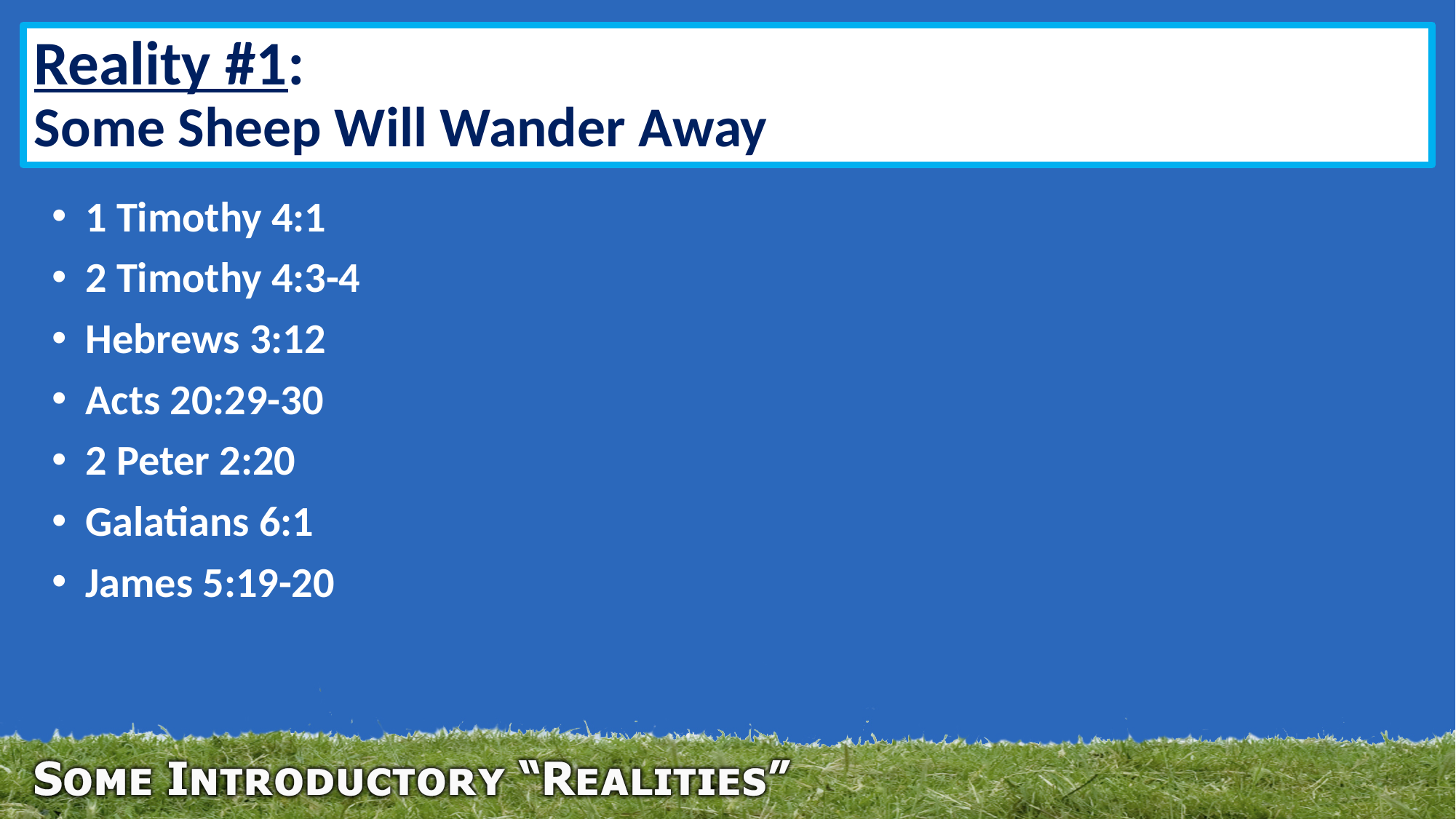

# Reality #1: Some Sheep Will Wander Away
1 Timothy 4:1
2 Timothy 4:3-4
Hebrews 3:12
Acts 20:29-30
2 Peter 2:20
Galatians 6:1
James 5:19-20